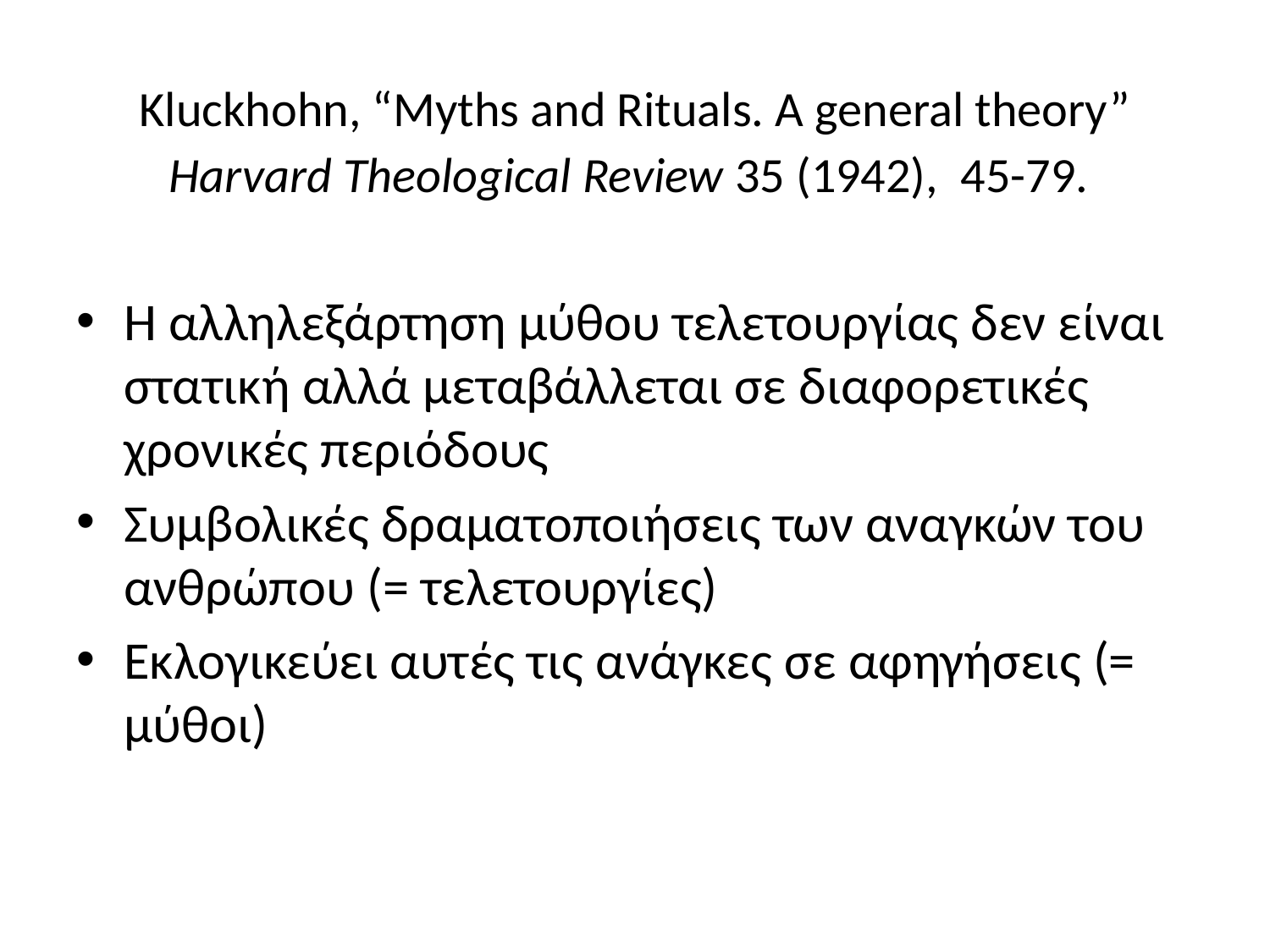

# Kluckhohn, “Myths and Rituals. A general theory” Harvard Theological Review 35 (1942),  45-79.
Η αλληλεξάρτηση μύθου τελετουργίας δεν είναι στατική αλλά μεταβάλλεται σε διαφορετικές χρονικές περιόδους
Συμβολικές δραματοποιήσεις των αναγκών του ανθρώπου (= τελετουργίες)
Εκλογικεύει αυτές τις ανάγκες σε αφηγήσεις (= μύθοι)